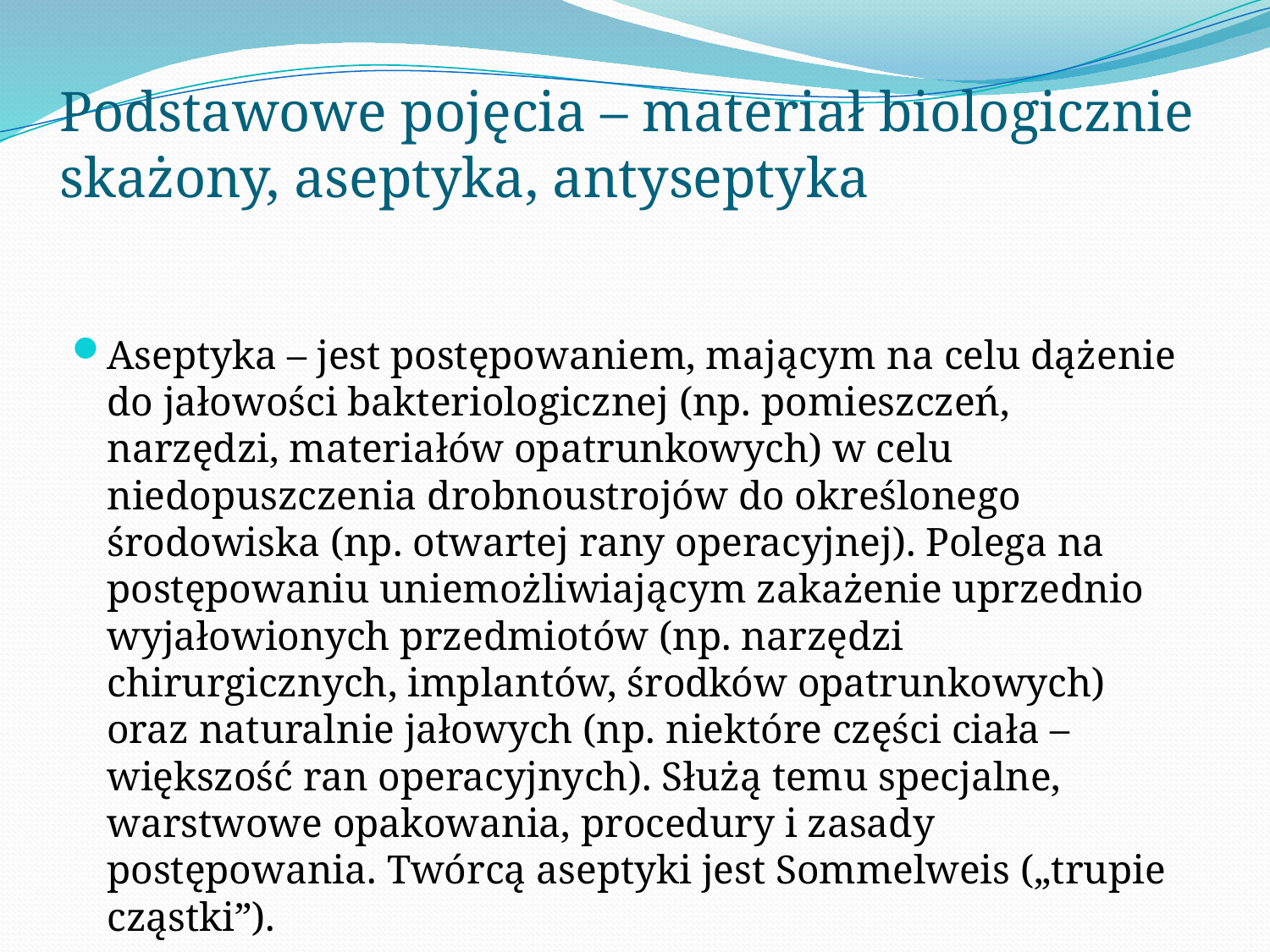

# Podstawowe pojęcia – materiał biologicznie skażony, aseptyka, antyseptyka
Aseptyka – jest postępowaniem, mającym na celu dążenie do jałowości bakteriologicznej (np. pomieszczeń, narzędzi, materiałów opatrunkowych) w celu niedopuszczenia drobnoustrojów do określonego środowiska (np. otwartej rany operacyjnej). Polega na postępowaniu uniemożliwiającym zakażenie uprzednio wyjałowionych przedmiotów (np. narzędzi chirurgicznych, implantów, środków opatrunkowych) oraz naturalnie jałowych (np. niektóre części ciała – większość ran operacyjnych). Służą temu specjalne, warstwowe opakowania, procedury i zasady postępowania. Twórcą aseptyki jest Sommelweis („trupie cząstki”).